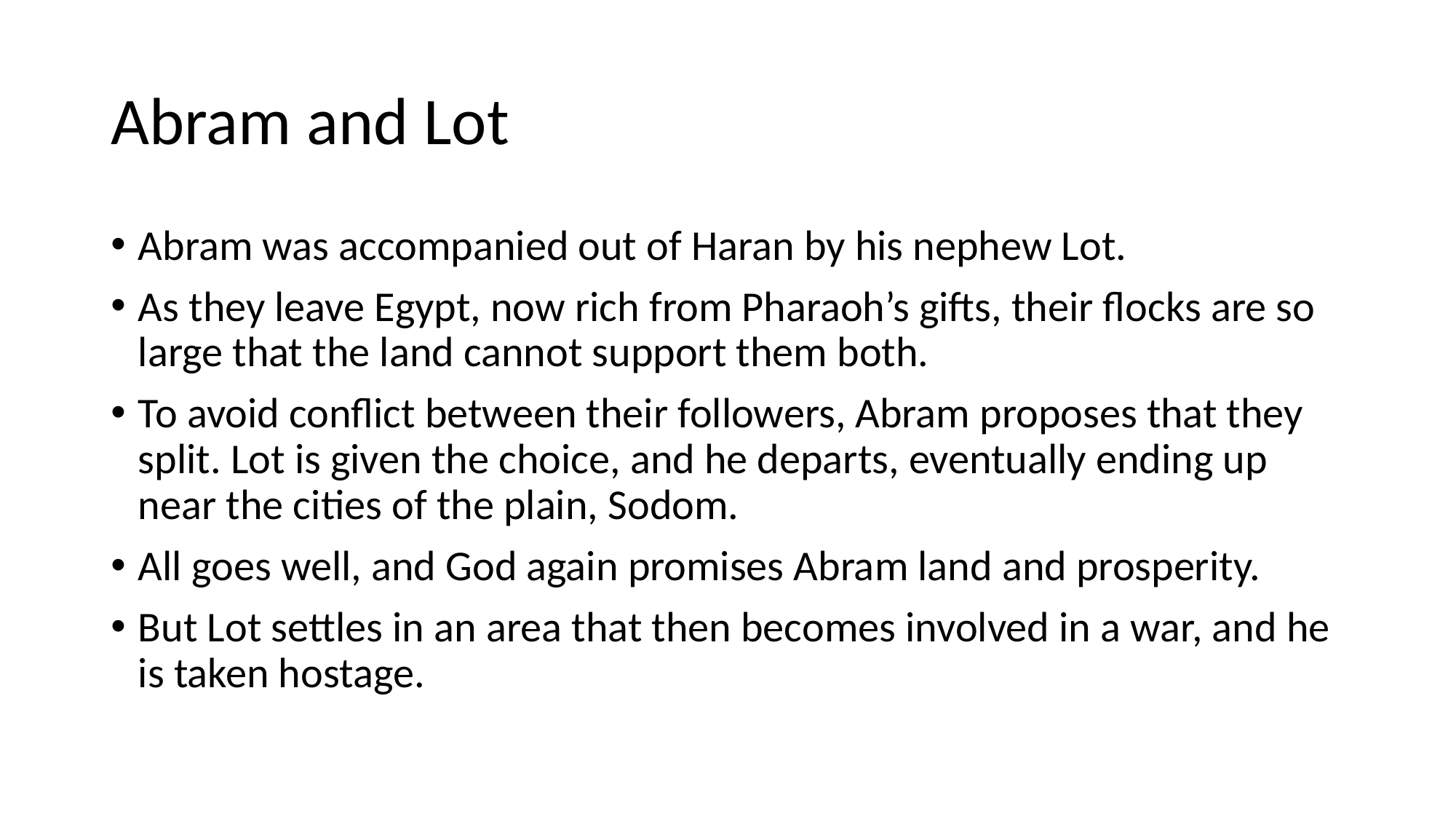

# Abram and Lot
Abram was accompanied out of Haran by his nephew Lot.
As they leave Egypt, now rich from Pharaoh’s gifts, their flocks are so large that the land cannot support them both.
To avoid conflict between their followers, Abram proposes that they split. Lot is given the choice, and he departs, eventually ending up near the cities of the plain, Sodom.
All goes well, and God again promises Abram land and prosperity.
But Lot settles in an area that then becomes involved in a war, and he is taken hostage.